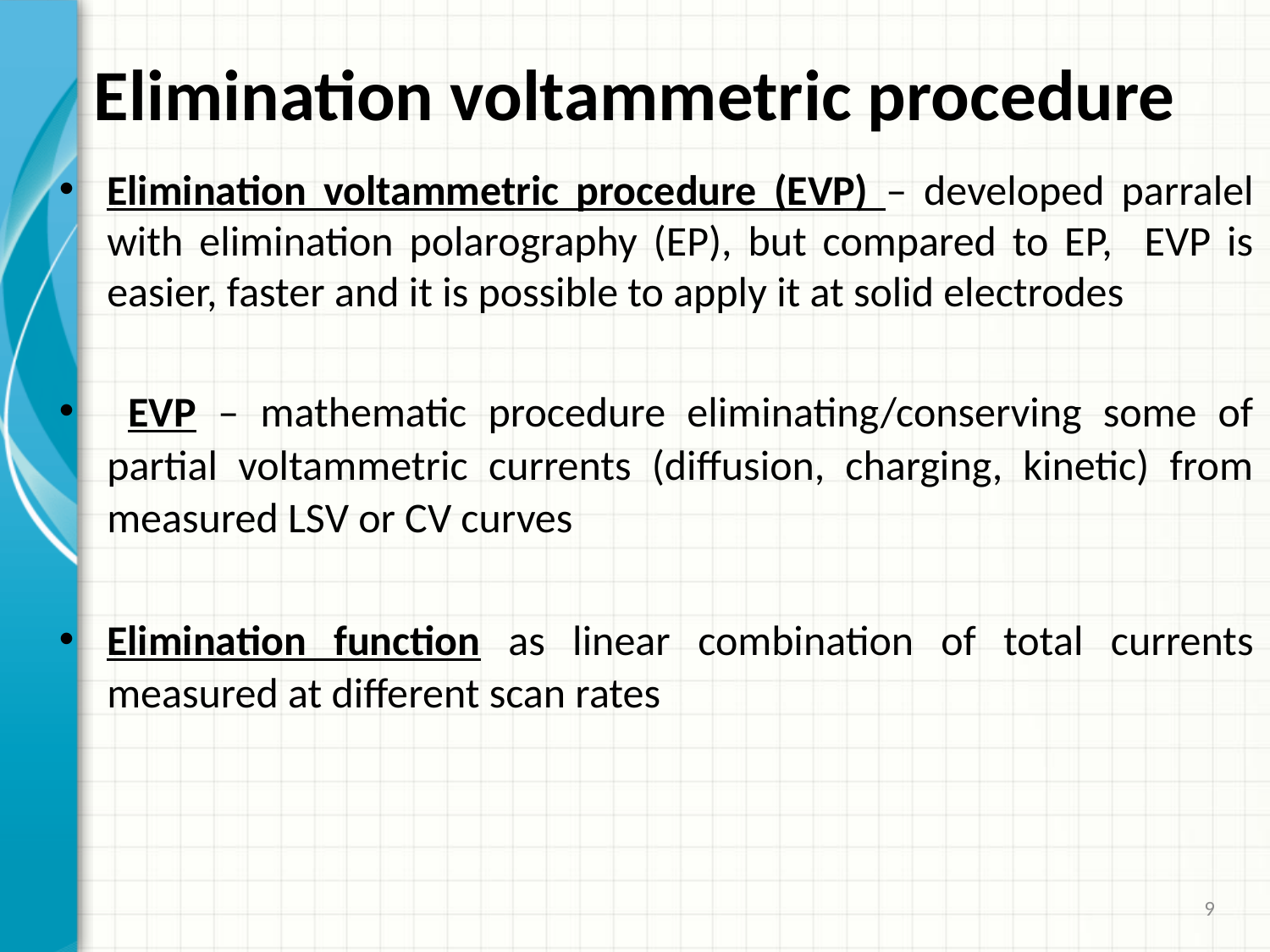

Elimination voltammetric procedure
Elimination voltammetric procedure (EVP) – developed parralel with elimination polarography (EP), but compared to EP,  EVP is easier, faster and it is possible to apply it at solid electrodes

 EVP – mathematic procedure eliminating/conserving some of partial voltammetric currents (diffusion, charging, kinetic) from measured LSV or CV curves

Elimination function as linear combination of total currents measured at different scan rates
9